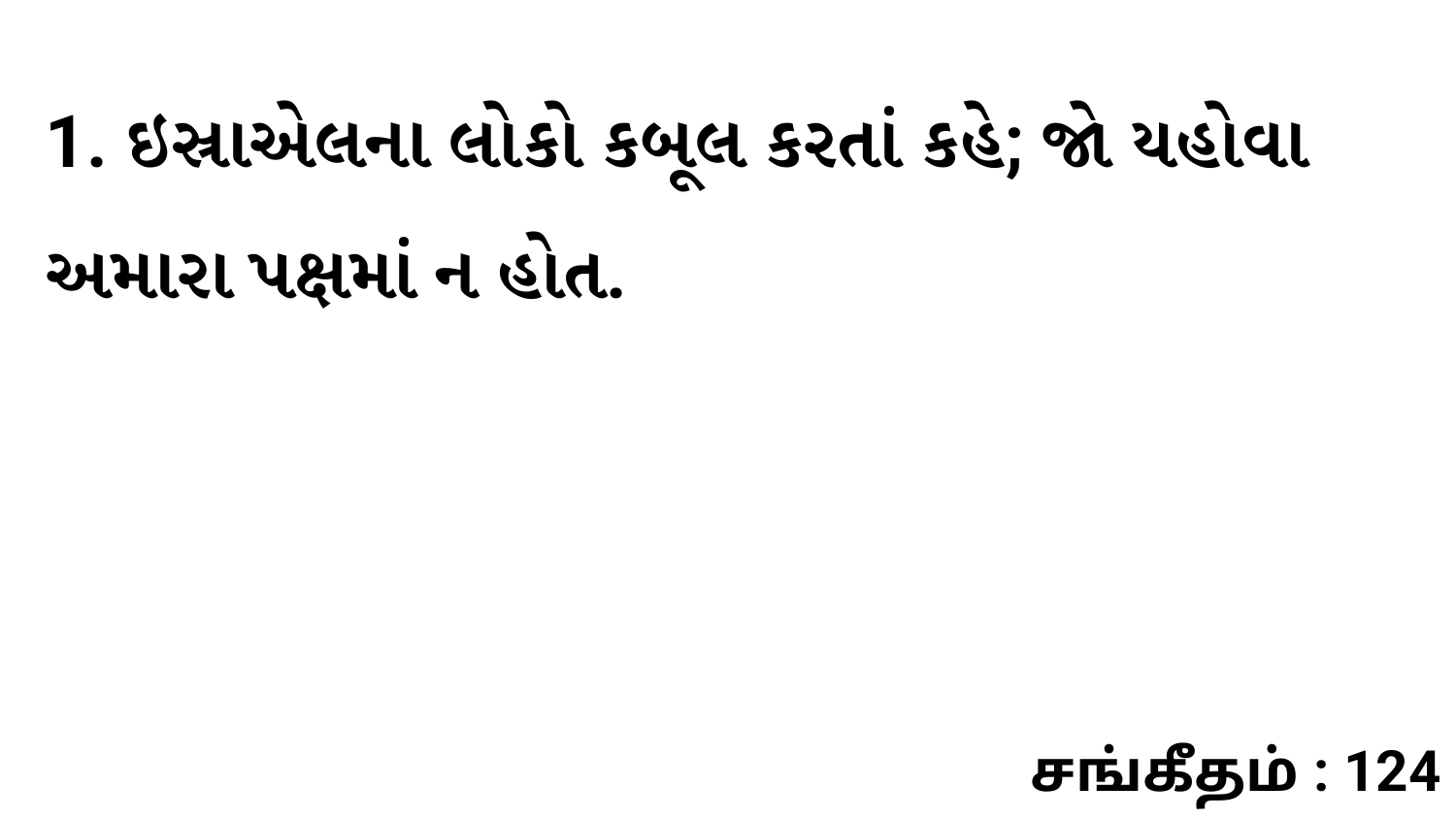

1. ઇસ્રાએલના લોકો કબૂલ કરતાં કહે; જો યહોવા અમારા પક્ષમાં ન હોત.
சங்கீதம் : 124